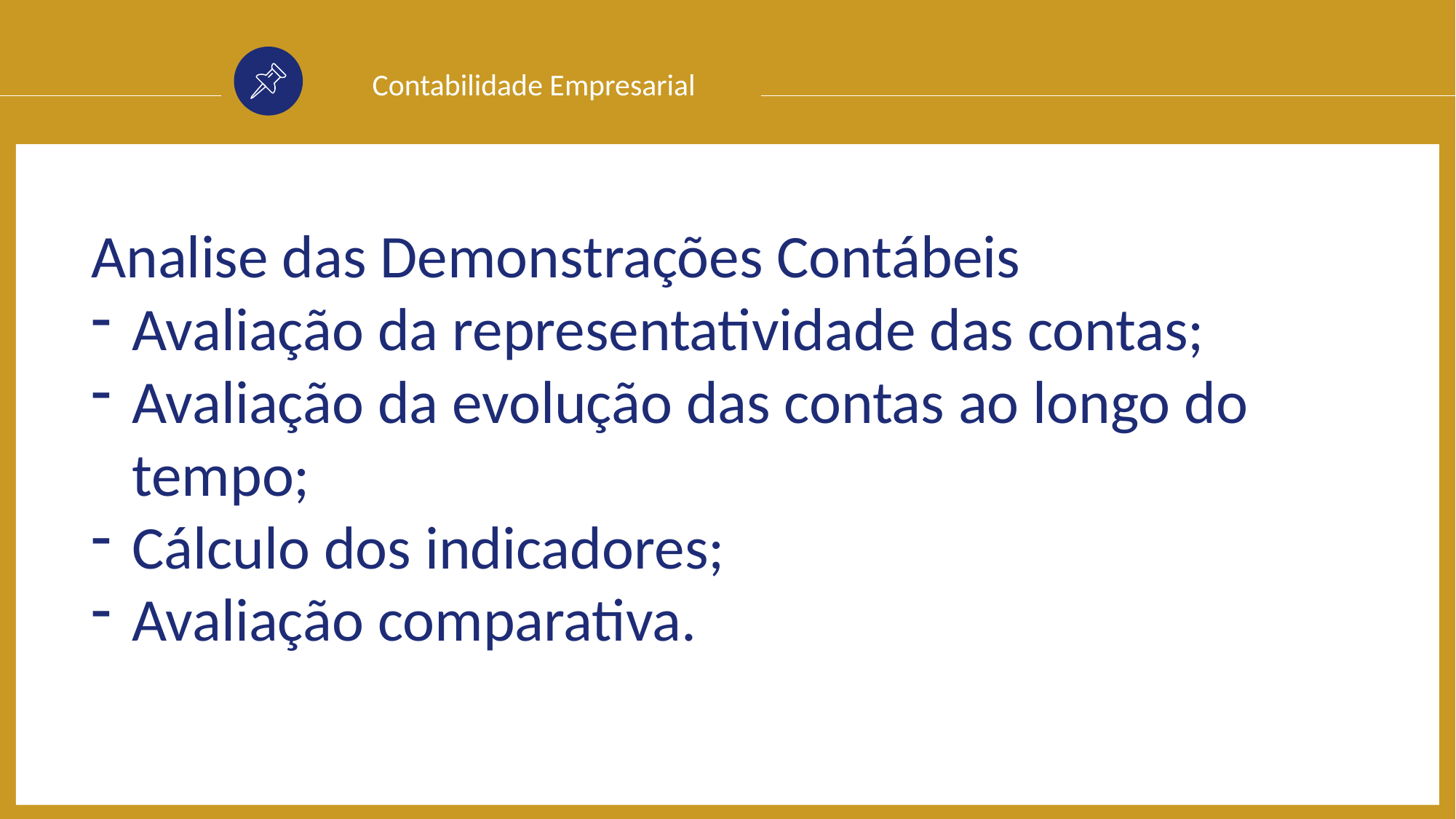

Contabilidade Empresarial
Analise das Demonstrações Contábeis
Avaliação da representatividade das contas;
Avaliação da evolução das contas ao longo do tempo;
Cálculo dos indicadores;
Avaliação comparativa.